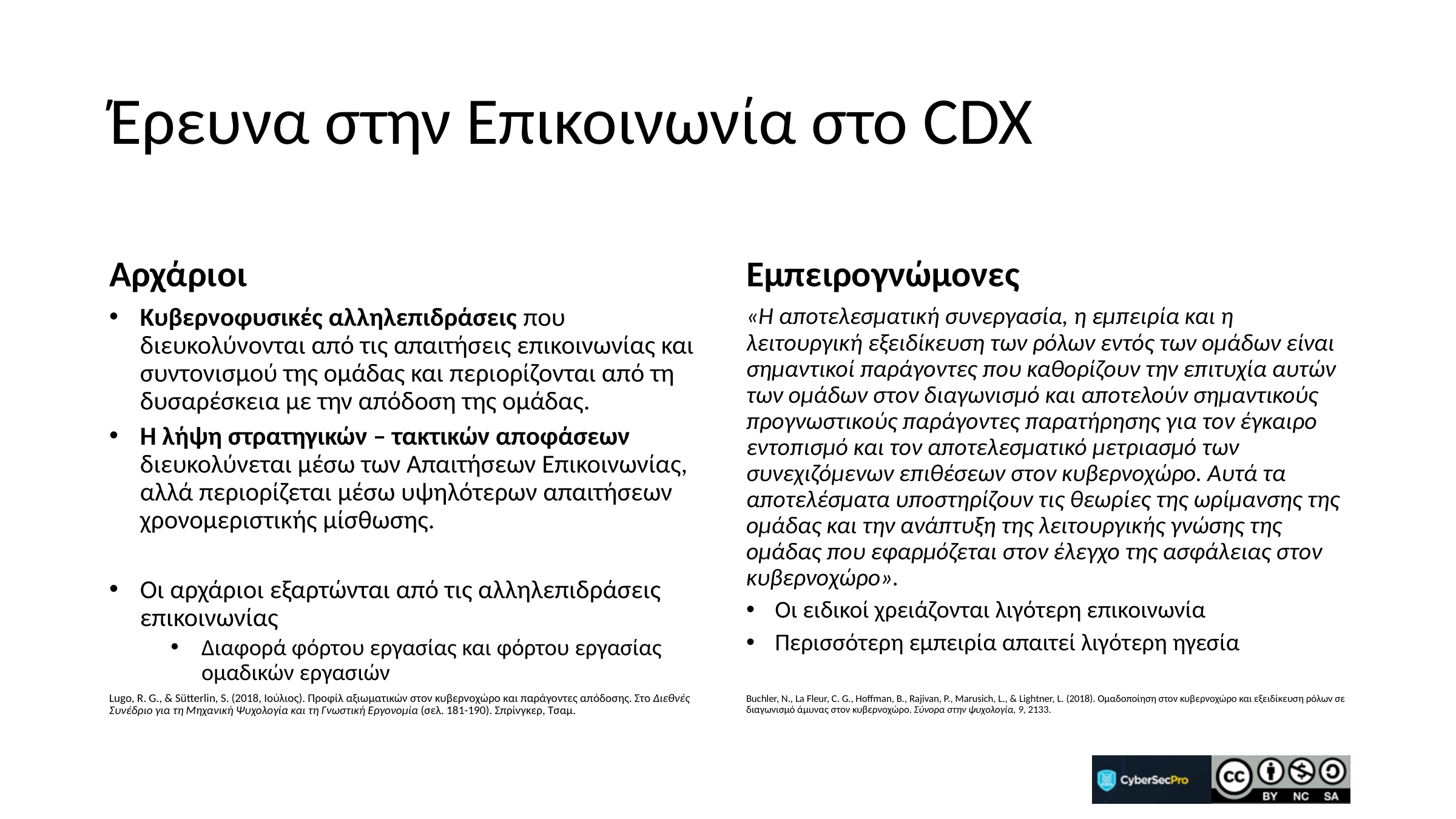

# Έρευνα στην Επικοινωνία στο CDX
Αρχάριοι
Εμπειρογνώμονες
Κυβερνοφυσικές αλληλεπιδράσεις που διευκολύνονται από τις απαιτήσεις επικοινωνίας και συντονισμού της ομάδας και περιορίζονται από τη δυσαρέσκεια με την απόδοση της ομάδας.
Η λήψη στρατηγικών – τακτικών αποφάσεων διευκολύνεται μέσω των Απαιτήσεων Επικοινωνίας, αλλά περιορίζεται μέσω υψηλότερων απαιτήσεων χρονομεριστικής μίσθωσης.

Οι αρχάριοι εξαρτώνται από τις αλληλεπιδράσεις επικοινωνίας
Διαφορά φόρτου εργασίας και φόρτου εργασίας ομαδικών εργασιών
Lugo, R. G., & Sütterlin, S. (2018, Ιούλιος). Προφίλ αξιωματικών στον κυβερνοχώρο και παράγοντες απόδοσης. Στο Διεθνές Συνέδριο για τη Μηχανική Ψυχολογία και τη Γνωστική Εργονομία (σελ. 181-190). Σπρίνγκερ, Τσαμ.

«Η αποτελεσματική συνεργασία, η εμπειρία και η λειτουργική εξειδίκευση των ρόλων εντός των ομάδων είναι σημαντικοί παράγοντες που καθορίζουν την επιτυχία αυτών των ομάδων στον διαγωνισμό και αποτελούν σημαντικούς προγνωστικούς παράγοντες παρατήρησης για τον έγκαιρο εντοπισμό και τον αποτελεσματικό μετριασμό των συνεχιζόμενων επιθέσεων στον κυβερνοχώρο. Αυτά τα αποτελέσματα υποστηρίζουν τις θεωρίες της ωρίμανσης της ομάδας και την ανάπτυξη της λειτουργικής γνώσης της ομάδας που εφαρμόζεται στον έλεγχο της ασφάλειας στον κυβερνοχώρο».
Οι ειδικοί χρειάζονται λιγότερη επικοινωνία
Περισσότερη εμπειρία απαιτεί λιγότερη ηγεσία

Buchler, Ν., La Fleur, C. G., Hoffman, Β., Rajivan, Ρ., Marusich, L., & Lightner, L. (2018). Ομαδοποίηση στον κυβερνοχώρο και εξειδίκευση ρόλων σε διαγωνισμό άμυνας στον κυβερνοχώρο. Σύνορα στην ψυχολογία, 9, 2133.